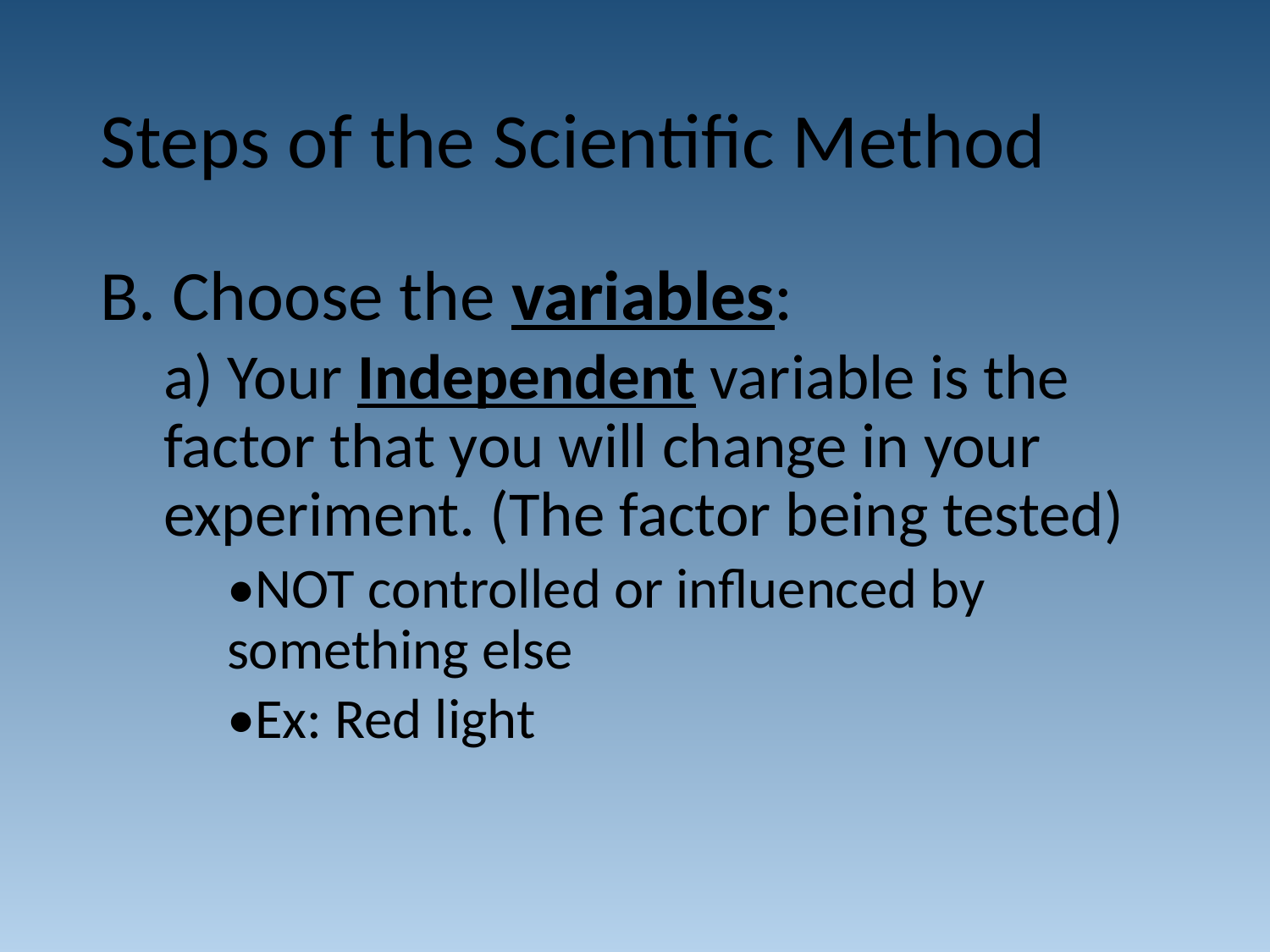

# Steps of the Scientific Method
B. Choose the variables:
a) Your Independent variable is the factor that you will change in your experiment. (The factor being tested)
•NOT controlled or influenced by something else
•Ex: Red light